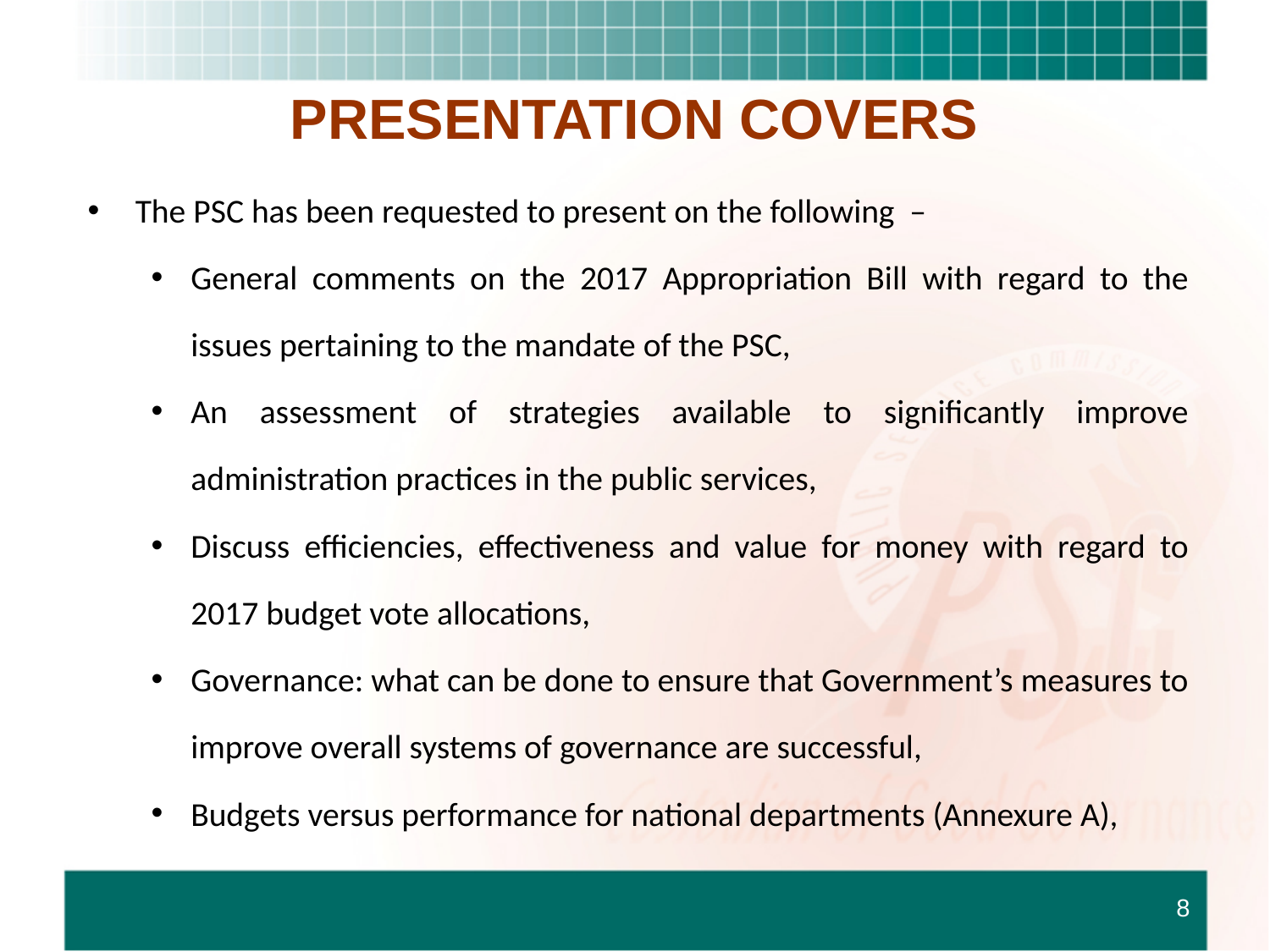

# PRESENTATION COVERS
The PSC has been requested to present on the following  –
General comments on the 2017 Appropriation Bill with regard to the issues pertaining to the mandate of the PSC,
An assessment of strategies available to significantly improve administration practices in the public services,
Discuss efficiencies, effectiveness and value for money with regard to 2017 budget vote allocations,
Governance: what can be done to ensure that Government’s measures to improve overall systems of governance are successful,
Budgets versus performance for national departments (Annexure A),

8